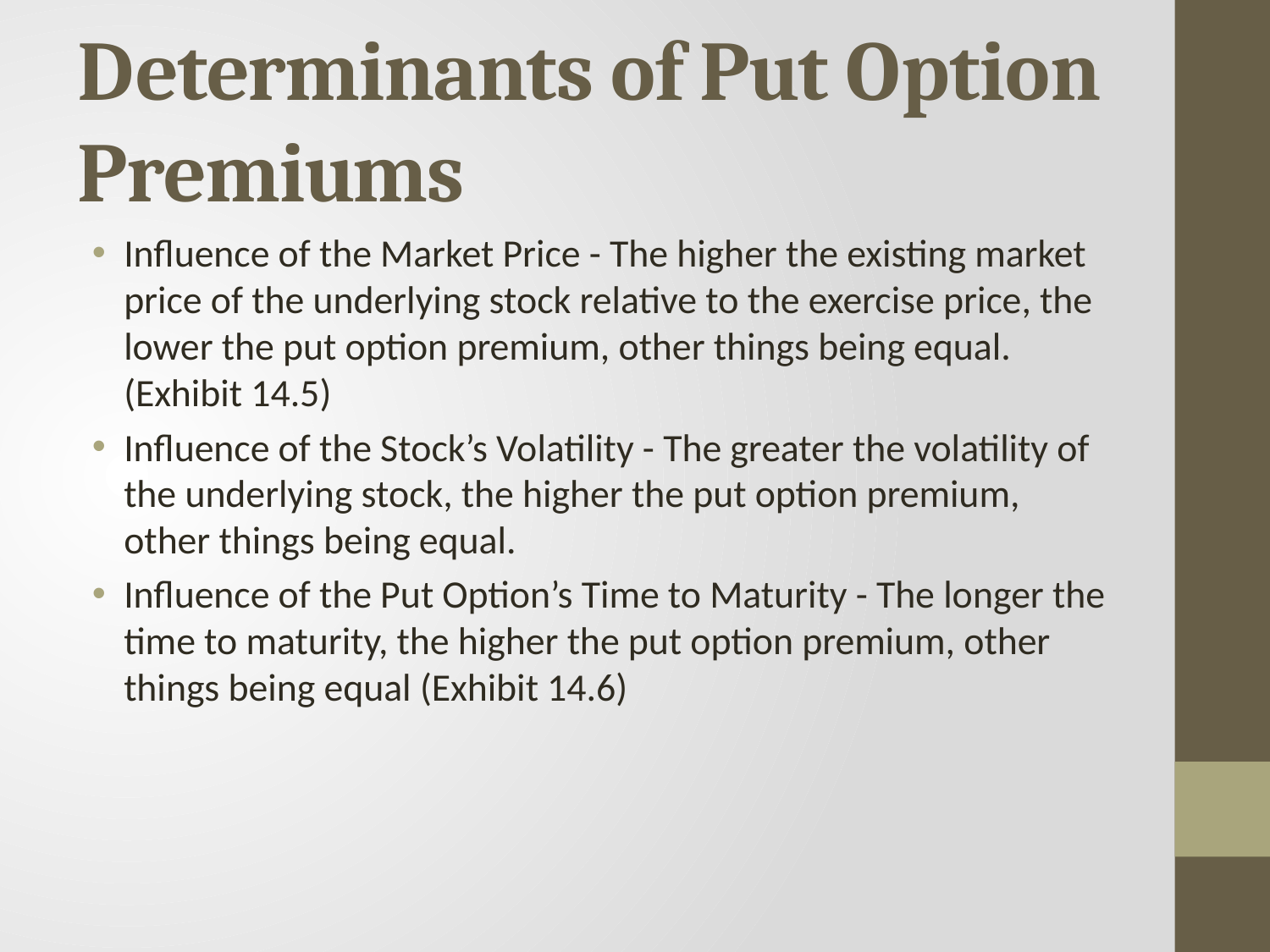

# Determinants of Put Option Premiums
Influence of the Market Price - The higher the existing market price of the underlying stock relative to the exercise price, the lower the put option premium, other things being equal. (Exhibit 14.5)
Influence of the Stock’s Volatility - The greater the volatility of the underlying stock, the higher the put option premium, other things being equal.
Influence of the Put Option’s Time to Maturity - The longer the time to maturity, the higher the put option premium, other things being equal (Exhibit 14.6)